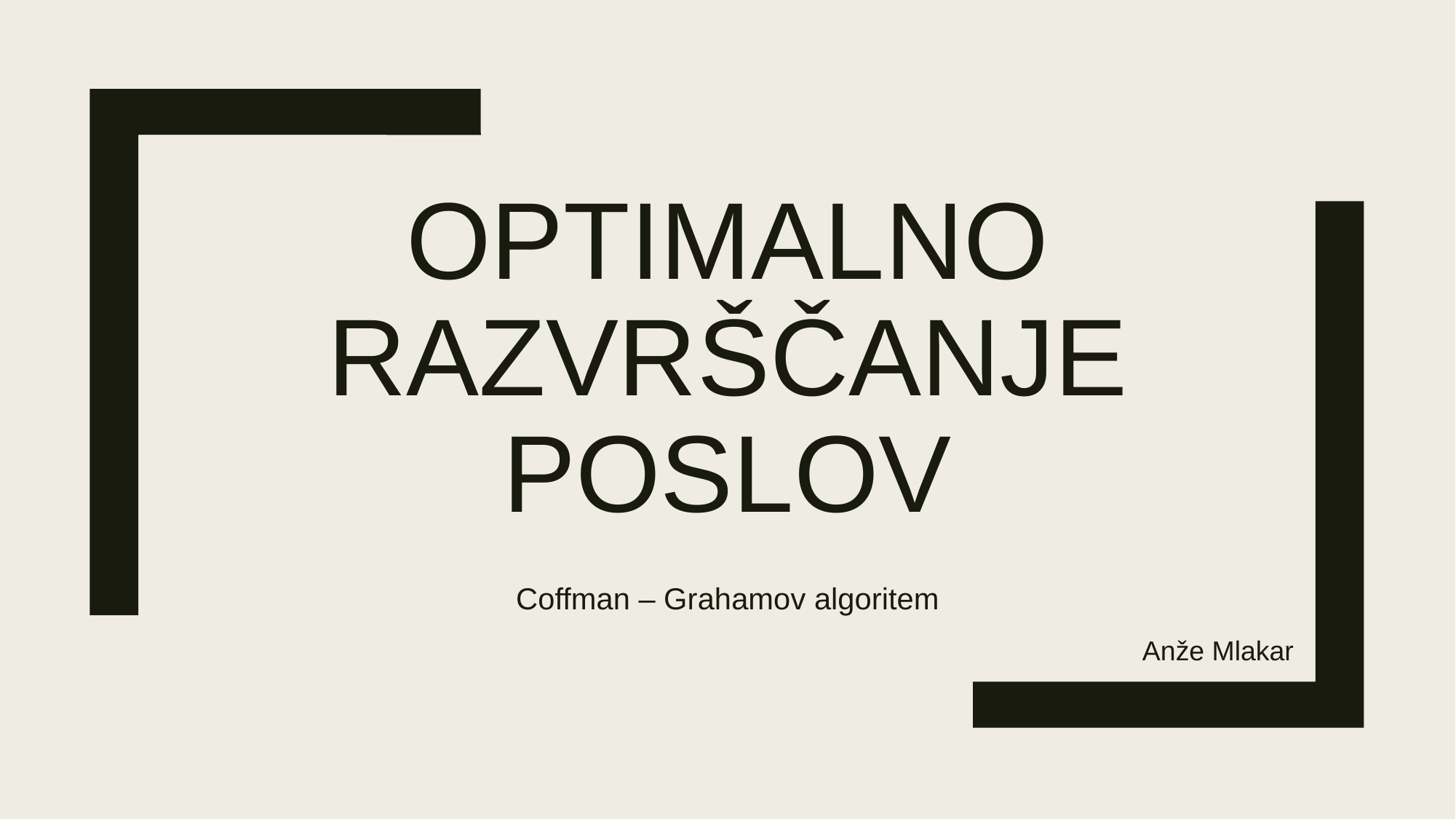

# OPTIMALNO RAZVRŠČANJE POSLOV
Coffman – Grahamov algoritem
Anže Mlakar